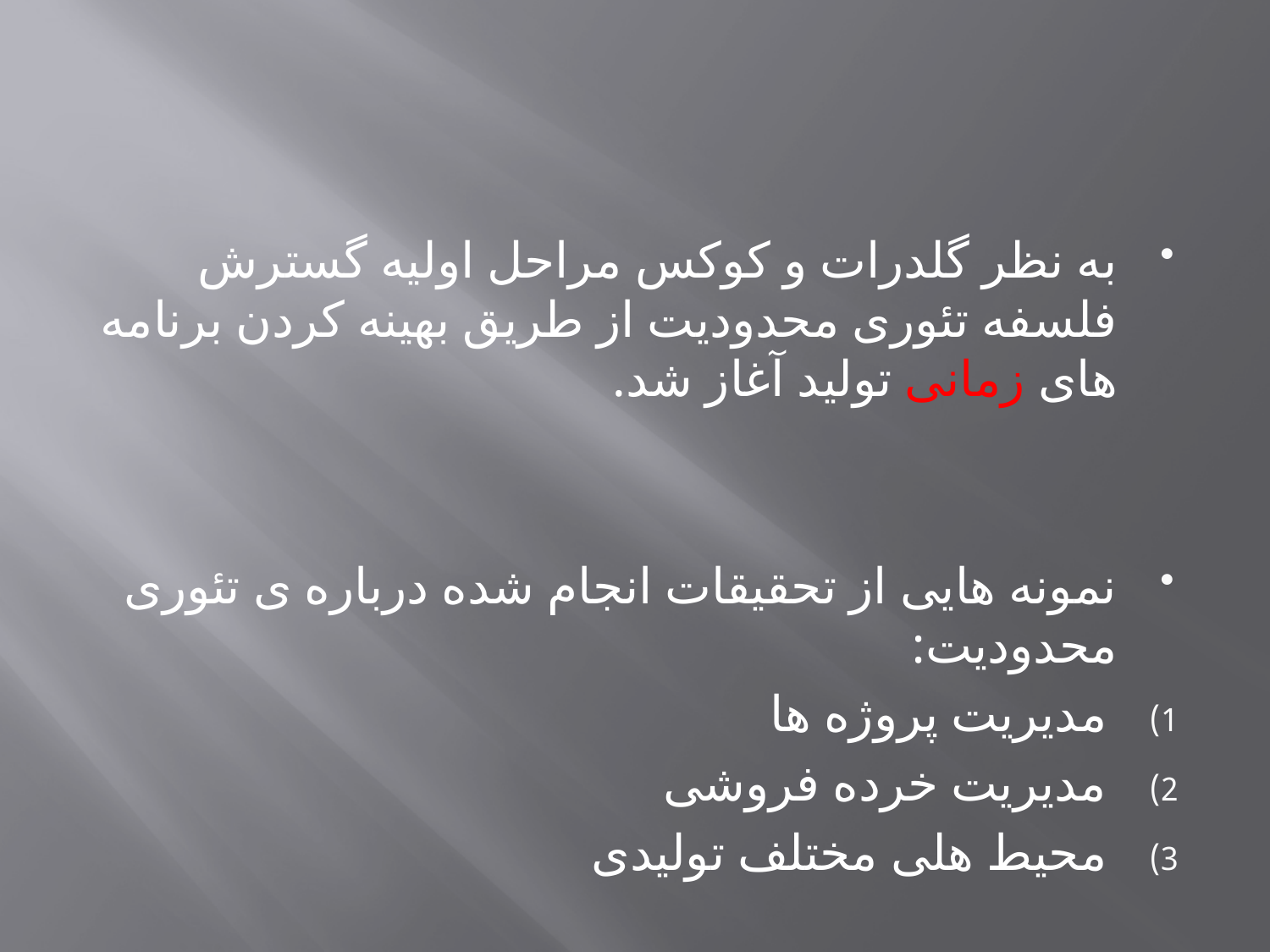

به نظر گلدرات و کوکس مراحل اولیه گسترش فلسفه تئوری محدودیت از طریق بهینه کردن برنامه های زمانی تولید آغاز شد.

نمونه هایی از تحقیقات انجام شده درباره ی تئوری محدودیت:
مدیریت پروژه ها
مدیریت خرده فروشی
محیط هلی مختلف تولیدی